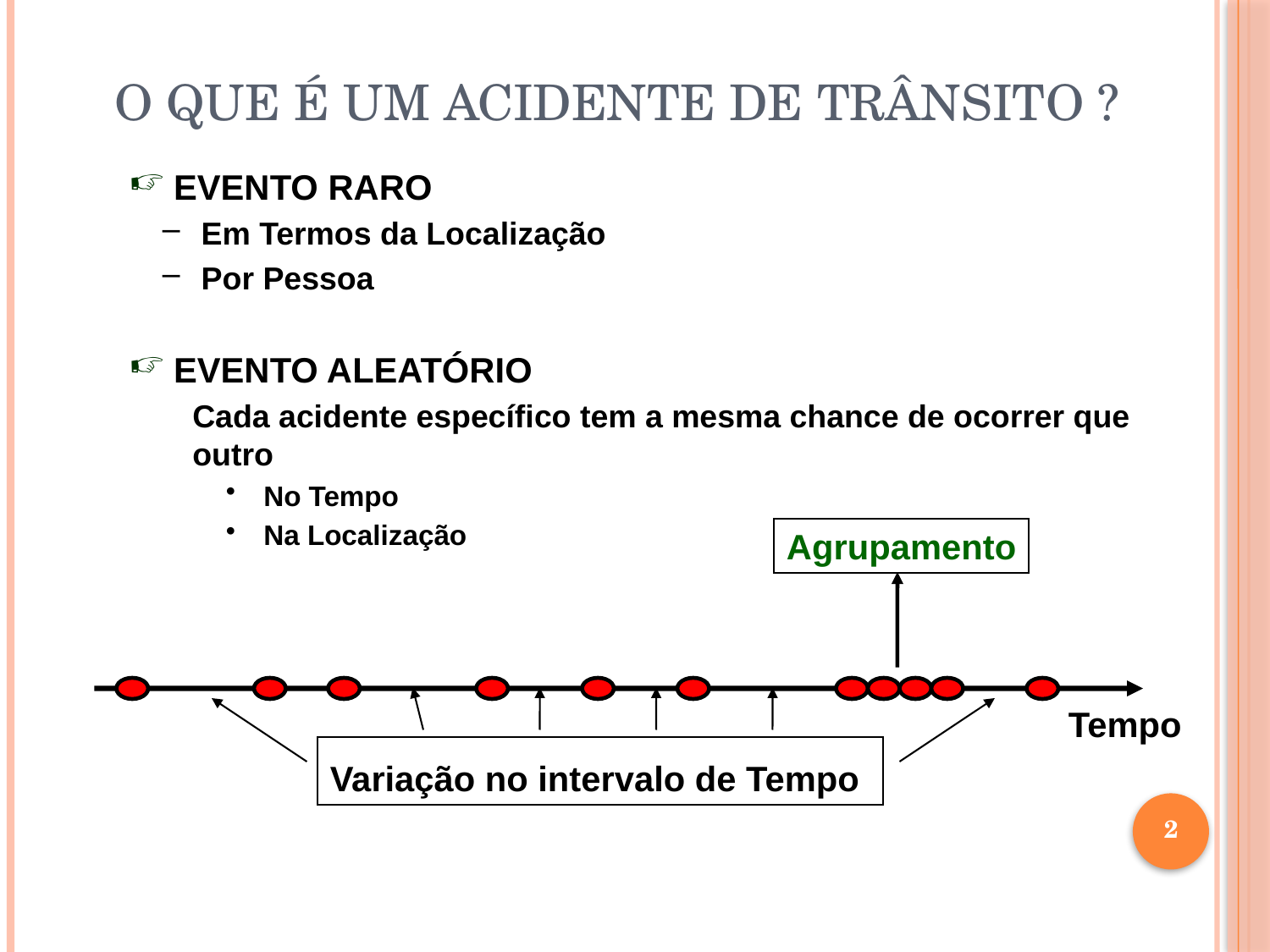

O QUE É UM ACIDENTE DE TRÂNSITO ?
 EVENTO RARO
 Em Termos da Localização
 Por Pessoa

 EVENTO ALEATÓRIO
Cada acidente específico tem a mesma chance de ocorrer que outro
 No Tempo
 Na Localização
Agrupamento

Tempo

Variação no intervalo de Tempo
2